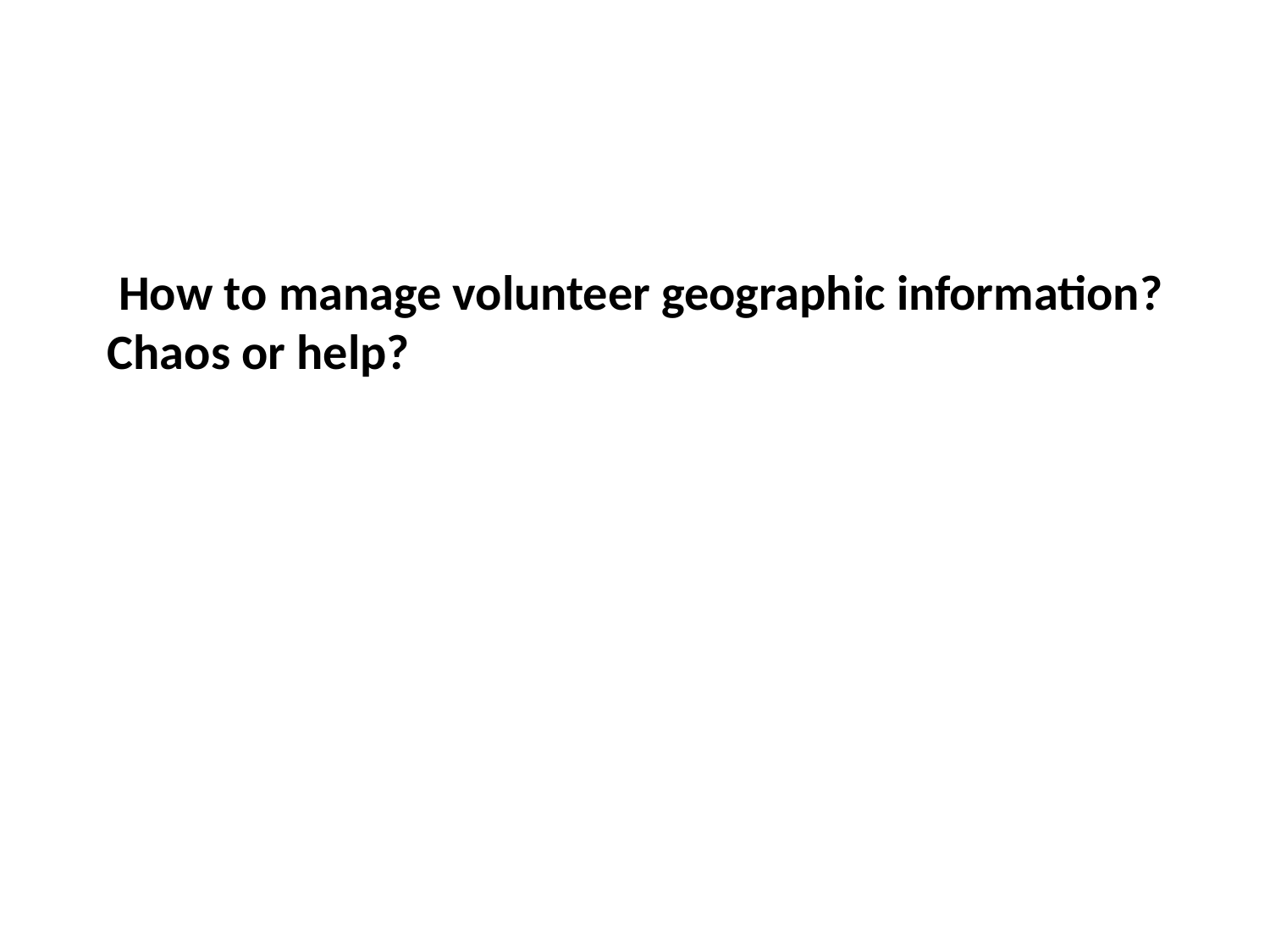

How to manage volunteer geographic information?  Chaos or help?